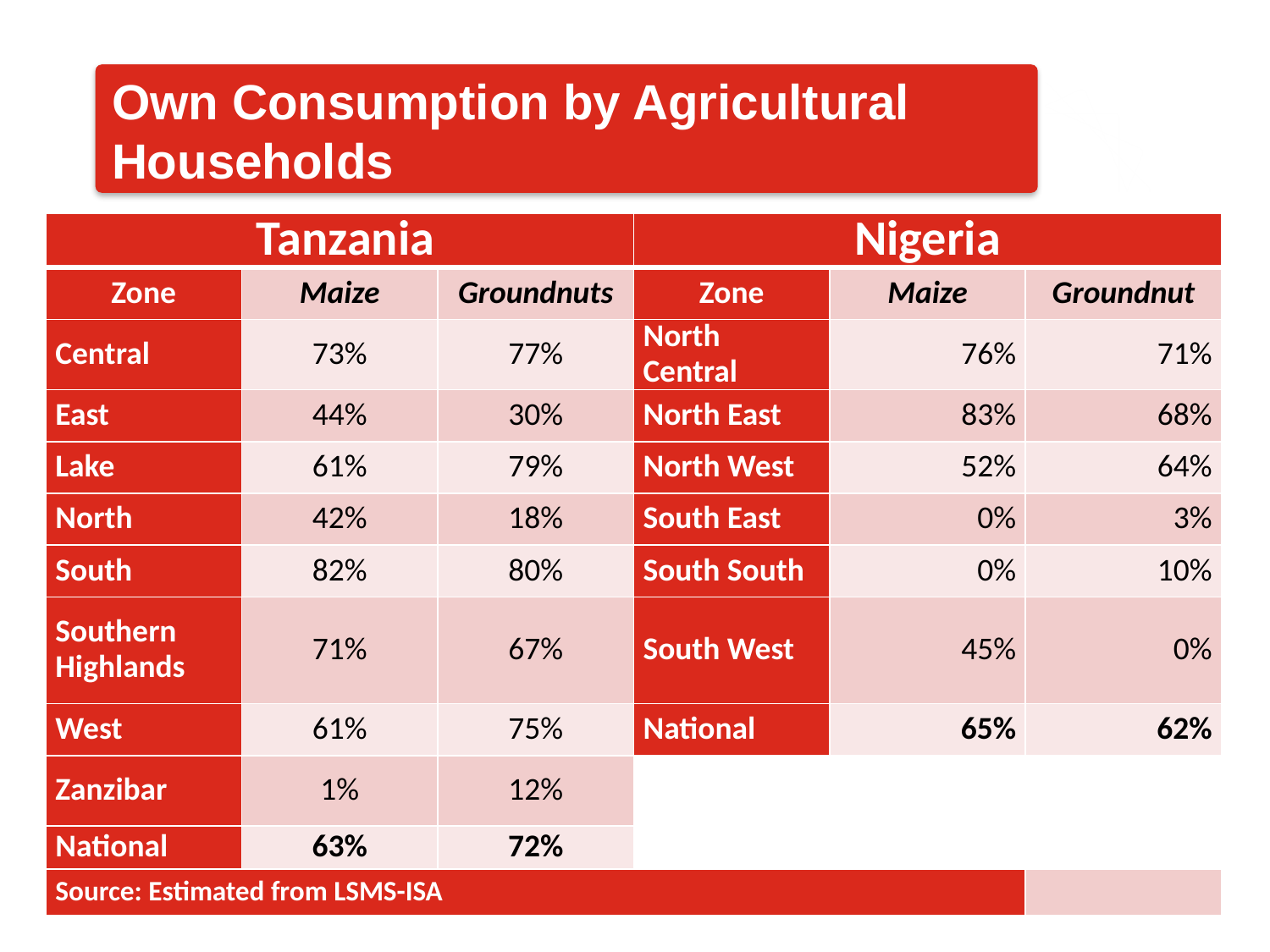

# Own Consumption by Agricultural Households
| Tanzania |  |  | Nigeria |  |  |
| --- | --- | --- | --- | --- | --- |
| Zone | Maize | Groundnuts | Zone | Maize | Groundnut |
| Central | 73% | 77% | North Central | 76% | 71% |
| East | 44% | 30% | North East | 83% | 68% |
| Lake | 61% | 79% | North West | 52% | 64% |
| North | 42% | 18% | South East | 0% | 3% |
| South | 82% | 80% | South South | 0% | 10% |
| Southern Highlands | 71% | 67% | South West | 45% | 0% |
| West | 61% | 75% | National | 65% | 62% |
| Zanzibar | 1% | 12% |  |  |  |
| National | 63% | 72% |  |  |  |
| Source: Estimated from LSMS-ISA |  |  |  |  |  |